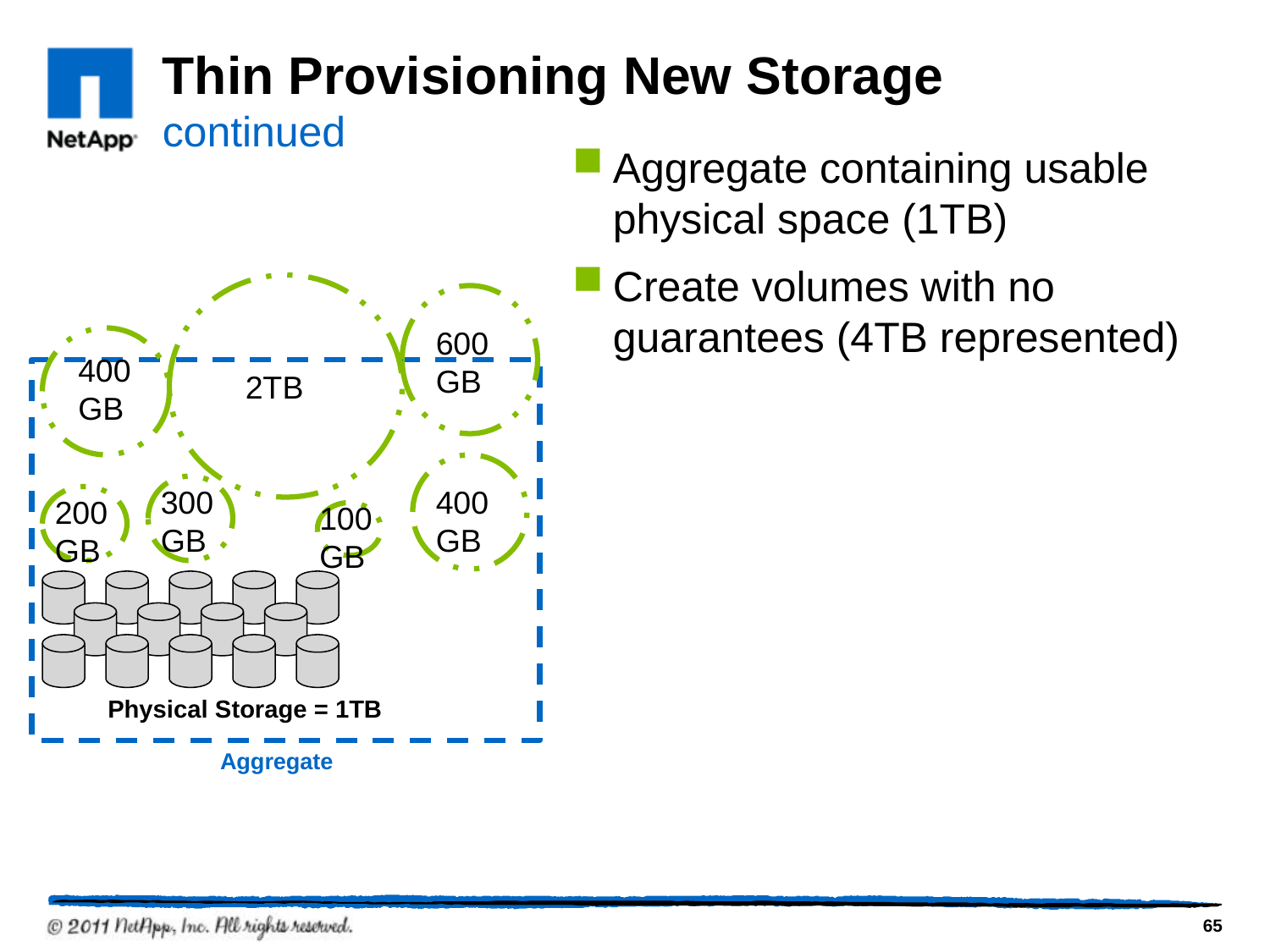

# Thin Provisioning New Storage continued
Aggregate containing usable physical space (1TB)
Create volumes with no guarantees (4TB represented)

600 GB

400 GB

2TB

300 GB
400 GB

200 GB
100 GB

Physical Storage = 1TB
Aggregate
65
NetApp Confidential – Limited Use